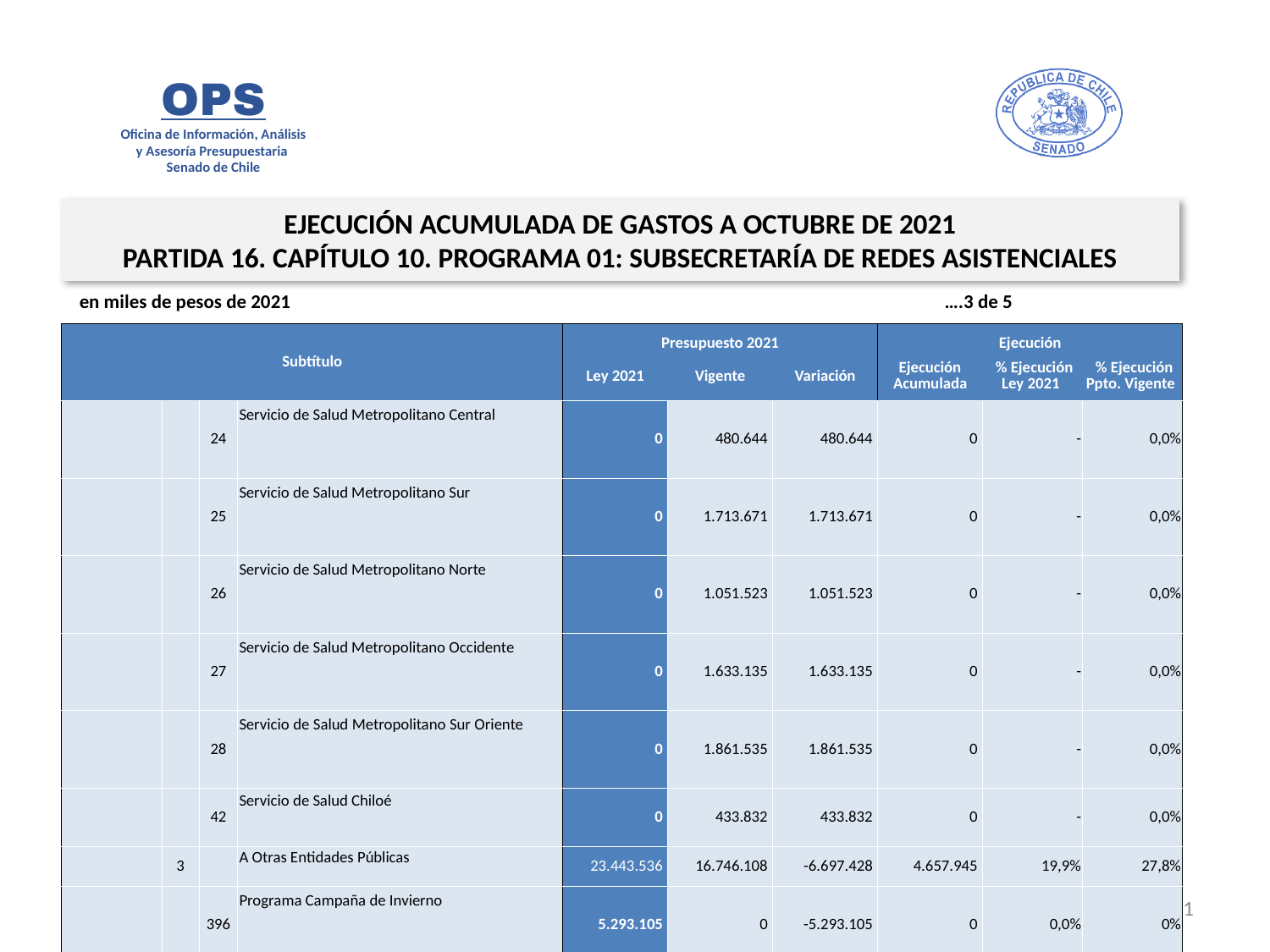

EJECUCIÓN ACUMULADA DE GASTOS A OCTUBRE DE 2021
PARTIDA 16. CAPÍTULO 10. PROGRAMA 01: SUBSECRETARÍA DE REDES ASISTENCIALES
en miles de pesos de 2021                                                                                                                                                    ….3 de 5
| Subtítulo |  |  |  | Presupuesto 2021 |  |  | Ejecución |  |  |
| --- | --- | --- | --- | --- | --- | --- | --- | --- | --- |
|  |  |  |  | Ley 2021 | Vigente | Variación | Ejecución Acumulada | % Ejecución Ley 2021 | % Ejecución Ppto. Vigente |
|  |  | 24 | Servicio de Salud Metropolitano Central | 0 | 480.644 | 480.644 | 0 | - | 0,0% |
|  |  | 25 | Servicio de Salud Metropolitano Sur | 0 | 1.713.671 | 1.713.671 | 0 | - | 0,0% |
|  |  | 26 | Servicio de Salud Metropolitano Norte | 0 | 1.051.523 | 1.051.523 | 0 | - | 0,0% |
|  |  | 27 | Servicio de Salud Metropolitano Occidente | 0 | 1.633.135 | 1.633.135 | 0 | - | 0,0% |
|  |  | 28 | Servicio de Salud Metropolitano Sur Oriente | 0 | 1.861.535 | 1.861.535 | 0 | - | 0,0% |
|  |  | 42 | Servicio de Salud Chiloé | 0 | 433.832 | 433.832 | 0 | - | 0,0% |
|  | 3 |  | A Otras Entidades Públicas | 23.443.536 | 16.746.108 | -6.697.428 | 4.657.945 | 19,9% | 27,8% |
|  |  | 396 | Programa Campaña de Invierno | 5.293.105 | 0 | -5.293.105 | 0 | 0,0% | 0% |
|  |  | 400 | Atención Primaria, Ley N° 20.645 Trato Usuario | 12.025.225 | 12.025.225 | 0 | 0 | 0,0% | 0,0% |
|  |  | 429 | Hospital Digital | 4.720.883 | 4.720.883 | 0 | 4.657.945 | 98,7% | 98,7% |
|  |  | 430 | Pañales para adulto mayor y personas en situación de discapacidad | 1.404.323 | 0 | -1.404.323 | 0 | 0,0% | 0% |
| 25 |  |  | INTEGROS AL FISCO | 0 | 211.778 | 211.778 | 0 | - | 0,0% |
|  | 99 |  | Otros Integros al Fisco | 0 | 211.778 | 211.778 | 0 | - | 0,0% |
| 29 |  |  | ADQUISICIÓN DE ACTIVOS NO FINANCIEROS | 0 | 24.533.363 | 24.533.363 | 18.166.720 | - | 74,0% |
|  | 5 |  | Máquinas y Equipos | 0 | 24.531.906 | 24.531.906 | 18.166.720 | - | 74,1% |
|  | 6 |  | Equipos Informáticos |  | 1.457 | 1.457 | 0 | - | 0,0% |
31